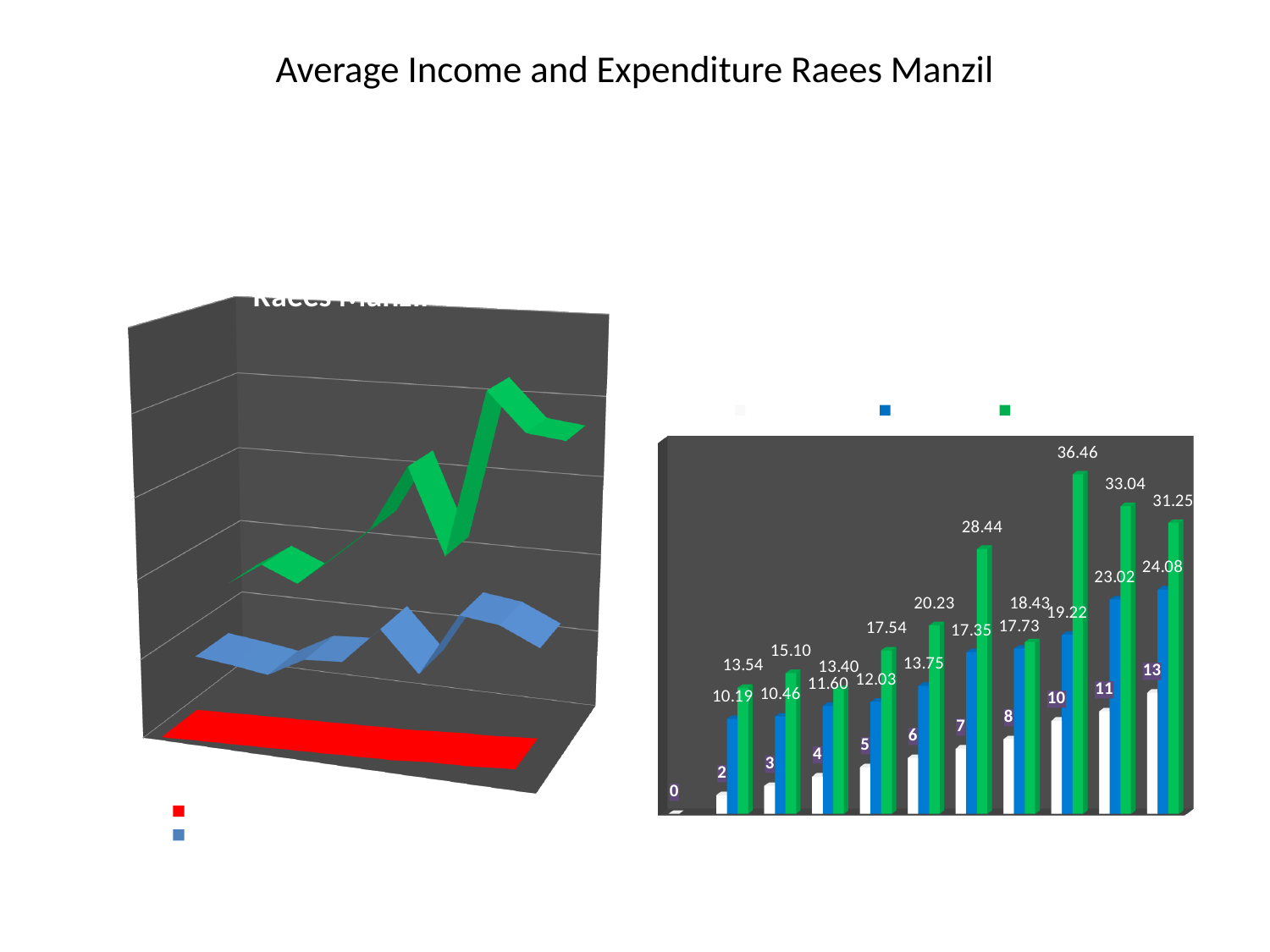

# Average Income and Expenditure Raees Manzil

[unsupported chart]

[unsupported chart]